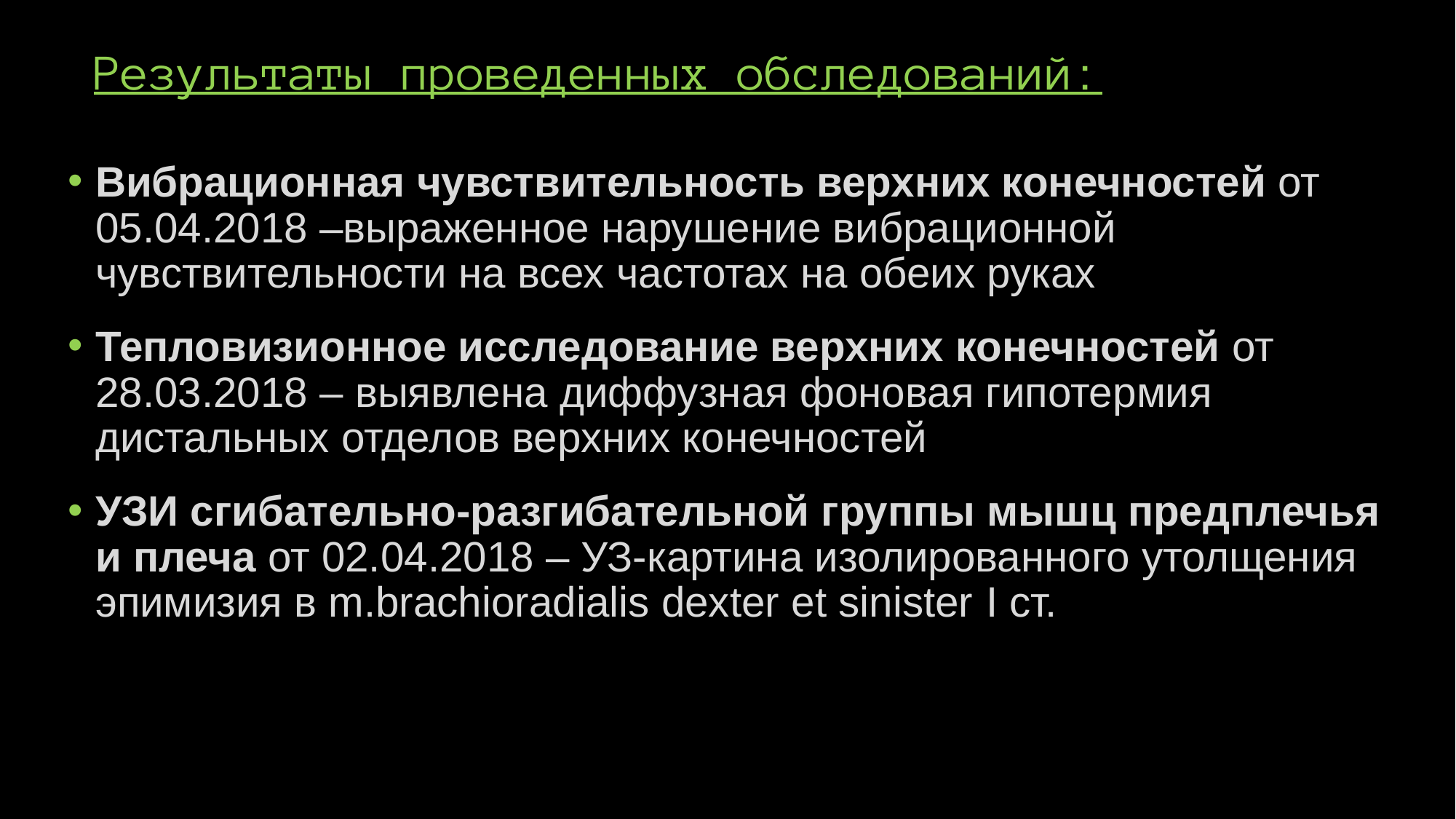

# Результаты проведенных обследований:
Вибрационная чувствительность верхних конечностей от 05.04.2018 –выраженное нарушение вибрационной чувствительности на всех частотах на обеих руках
Тепловизионное исследование верхних конечностей от 28.03.2018 – выявлена диффузная фоновая гипотермия дистальных отделов верхних конечностей
УЗИ сгибательно-разгибательной группы мышц предплечья и плеча от 02.04.2018 – УЗ-картина изолированного утолщения эпимизия в m.brachioradialis dexter et sinister I ст.